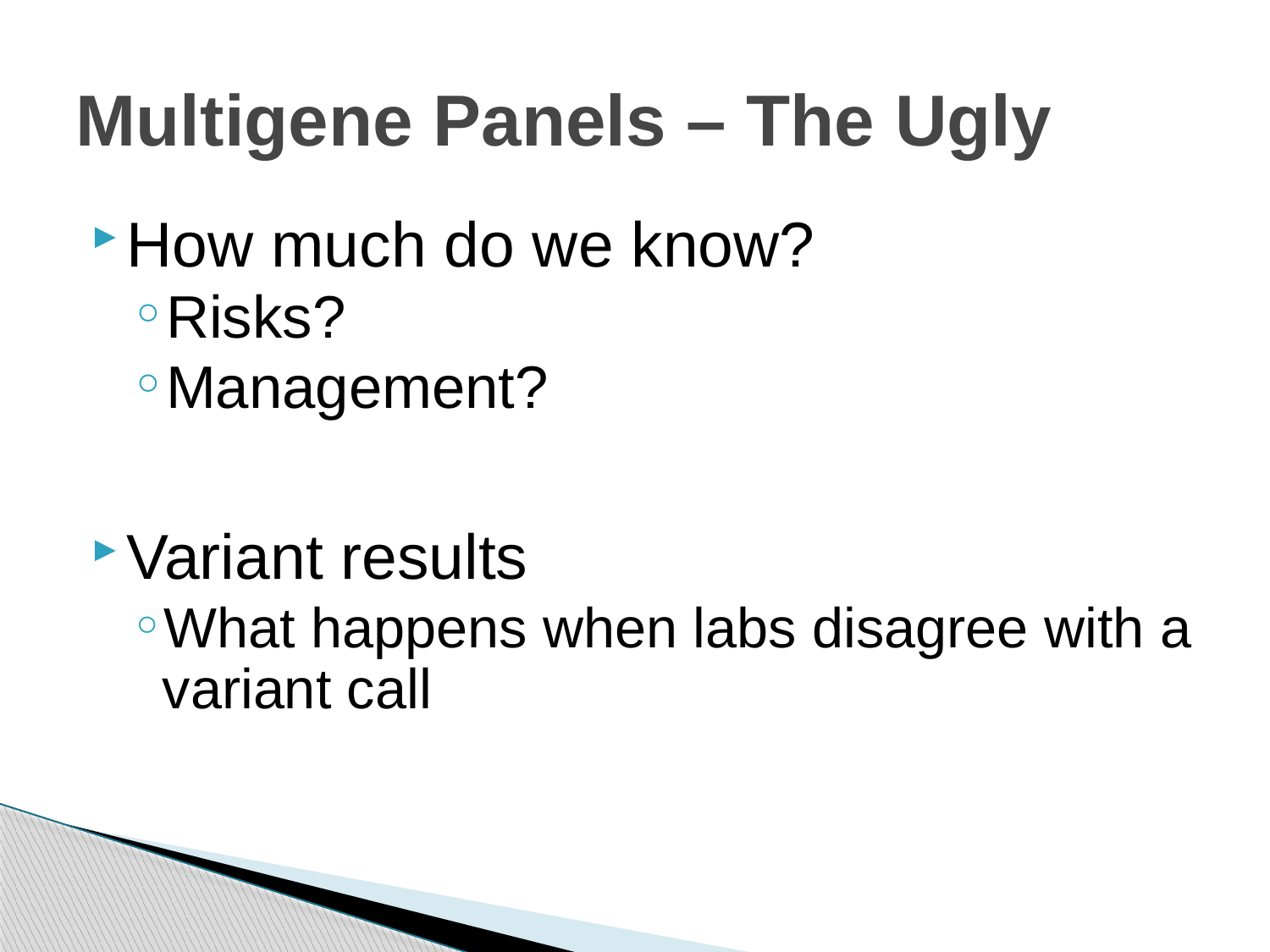

# Multigene Panels – The Ugly
How much do we know?
Risks?
Management?

Variant results
What happens when labs disagree with a variant call